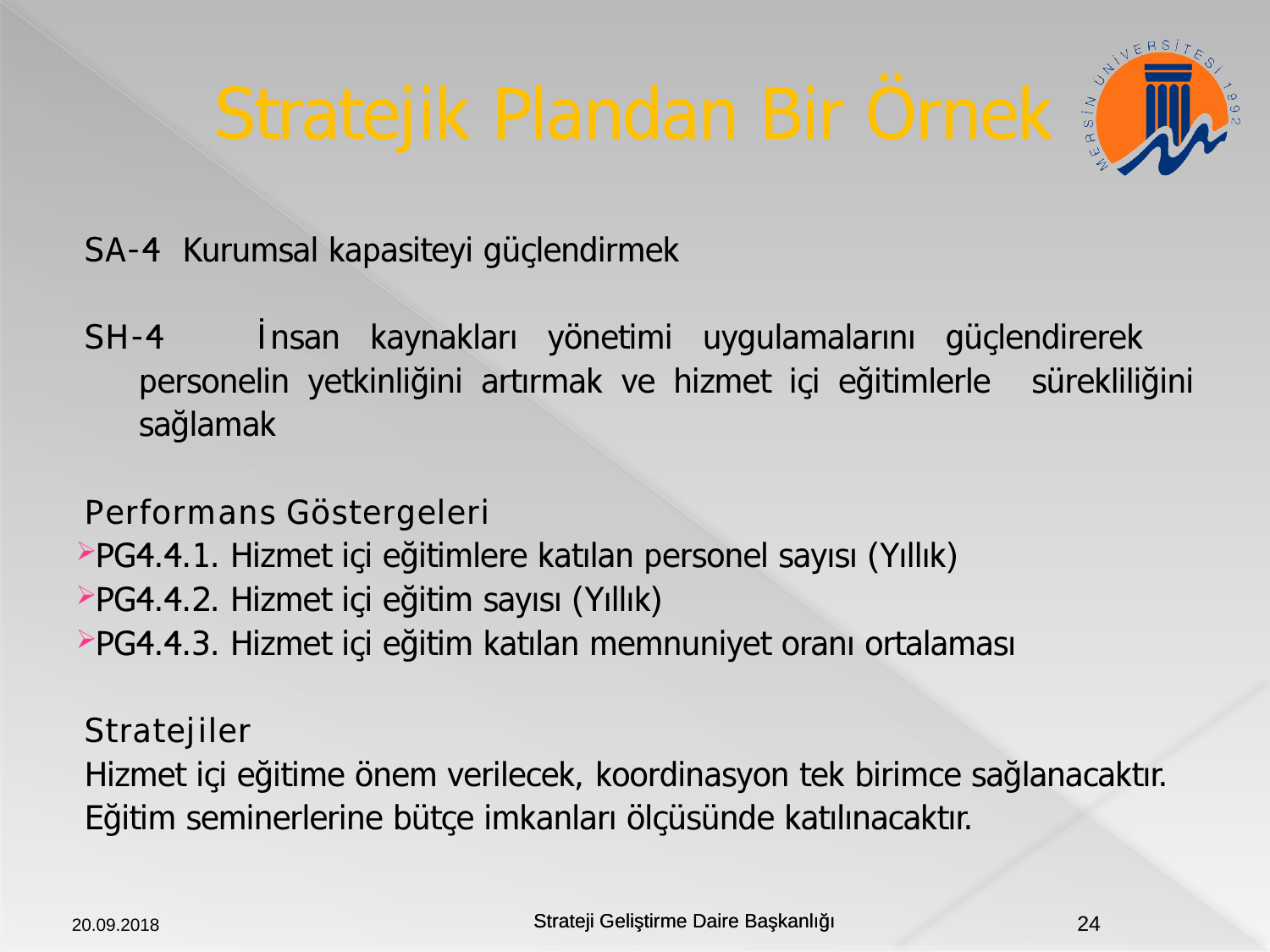

# Stratejik Plandan Bir Örnek
SA-4  Kurumsal kapasiteyi güçlendirmek

SH-4	İnsan kaynakları yönetimi uygulamalarını güçlendirerek 	personelin yetkinliğini artırmak ve hizmet içi eğitimlerle 	sürekliliğini sağlamak

Performans Göstergeleri
PG4.4.1. Hizmet içi eğitimlere katılan personel sayısı (Yıllık)
PG4.4.2. Hizmet içi eğitim sayısı (Yıllık)
PG4.4.3. Hizmet içi eğitim katılan memnuniyet oranı ortalaması

Stratejiler
Hizmet içi eğitime önem verilecek, koordinasyon tek birimce sağlanacaktır.
Eğitim seminerlerine bütçe imkanları ölçüsünde katılınacaktır.
20.09.2018
24